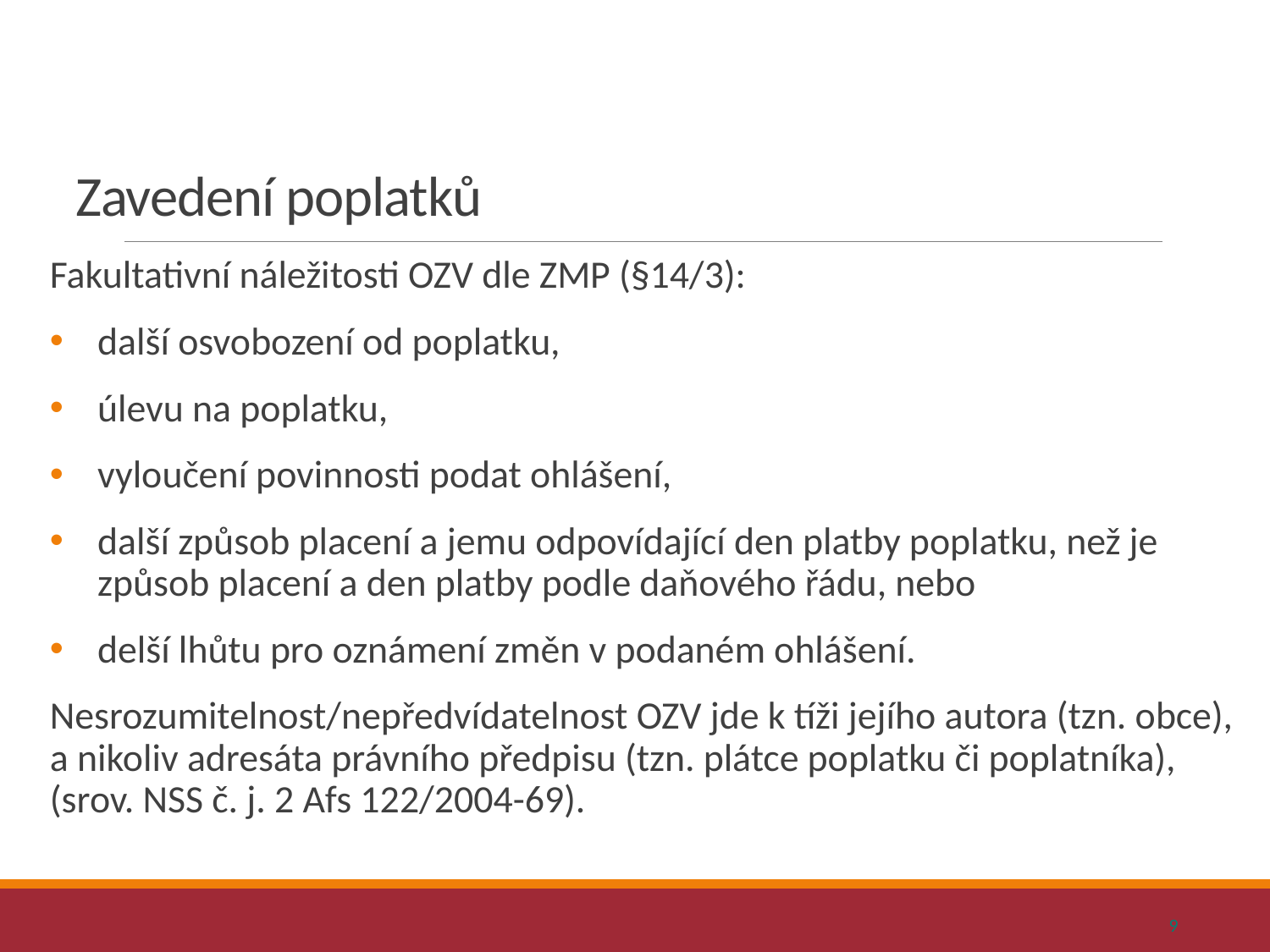

# Zavedení poplatků
Fakultativní náležitosti OZV dle ZMP (§14/3):
další osvobození od poplatku,
úlevu na poplatku,
vyloučení povinnosti podat ohlášení,
další způsob placení a jemu odpovídající den platby poplatku, než je způsob placení a den platby podle daňového řádu, nebo
delší lhůtu pro oznámení změn v podaném ohlášení.
Nesrozumitelnost/nepředvídatelnost OZV jde k tíži jejího autora (tzn. obce), a nikoliv adresáta právního předpisu (tzn. plátce poplatku či poplatníka), (srov. NSS č. j. 2 Afs 122/2004-69).
9